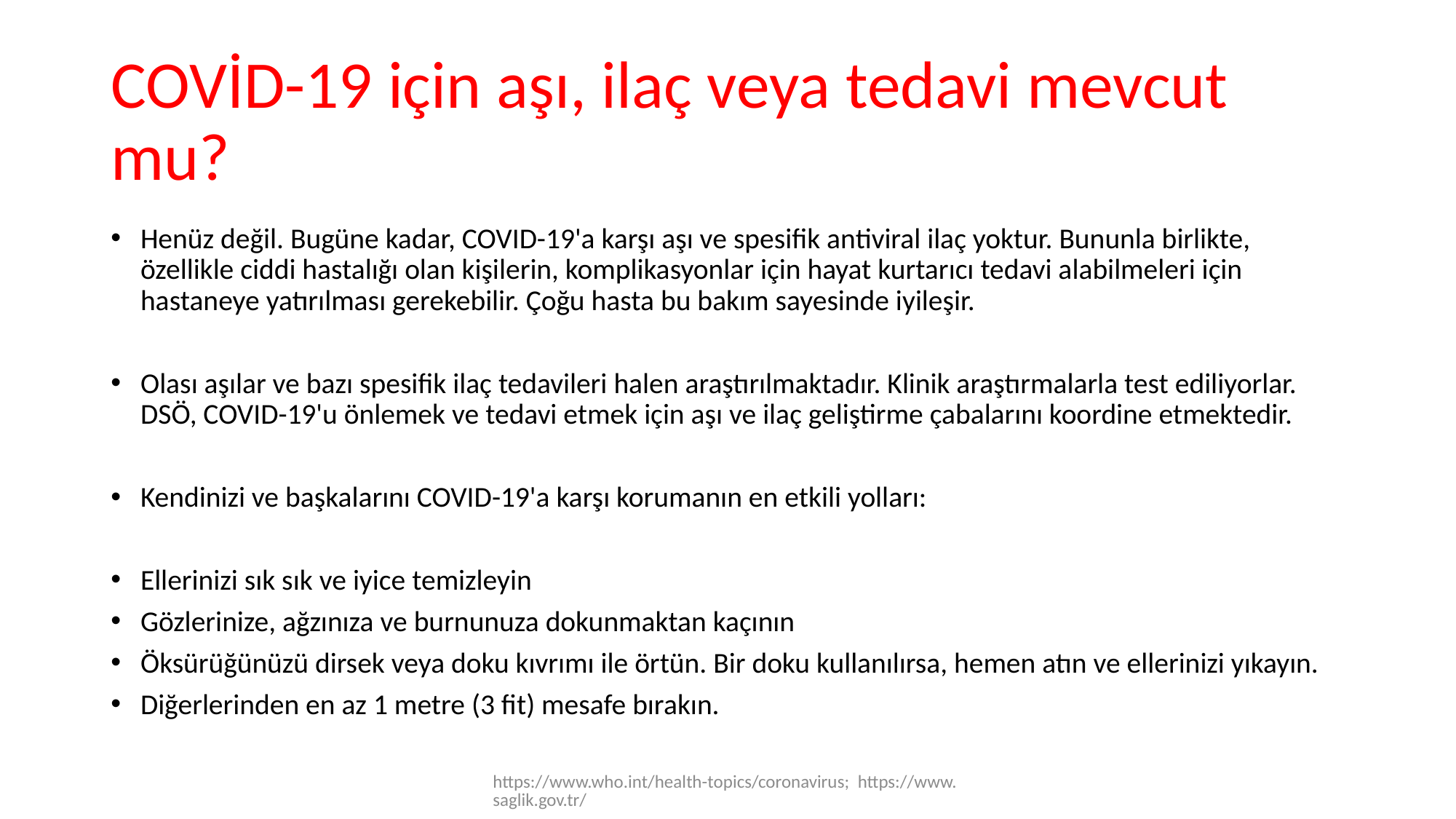

# COVİD-19 için aşı, ilaç veya tedavi mevcut mu?
Henüz değil. Bugüne kadar, COVID-19'a karşı aşı ve spesifik antiviral ilaç yoktur. Bununla birlikte, özellikle ciddi hastalığı olan kişilerin, komplikasyonlar için hayat kurtarıcı tedavi alabilmeleri için hastaneye yatırılması gerekebilir. Çoğu hasta bu bakım sayesinde iyileşir.

Olası aşılar ve bazı spesifik ilaç tedavileri halen araştırılmaktadır. Klinik araştırmalarla test ediliyorlar. DSÖ, COVID-19'u önlemek ve tedavi etmek için aşı ve ilaç geliştirme çabalarını koordine etmektedir.

Kendinizi ve başkalarını COVID-19'a karşı korumanın en etkili yolları:

Ellerinizi sık sık ve iyice temizleyin
Gözlerinize, ağzınıza ve burnunuza dokunmaktan kaçının
Öksürüğünüzü dirsek veya doku kıvrımı ile örtün. Bir doku kullanılırsa, hemen atın ve ellerinizi yıkayın.
Diğerlerinden en az 1 metre (3 fit) mesafe bırakın.
https://www.who.int/health-topics/coronavirus;  https://www.saglik.gov.tr/